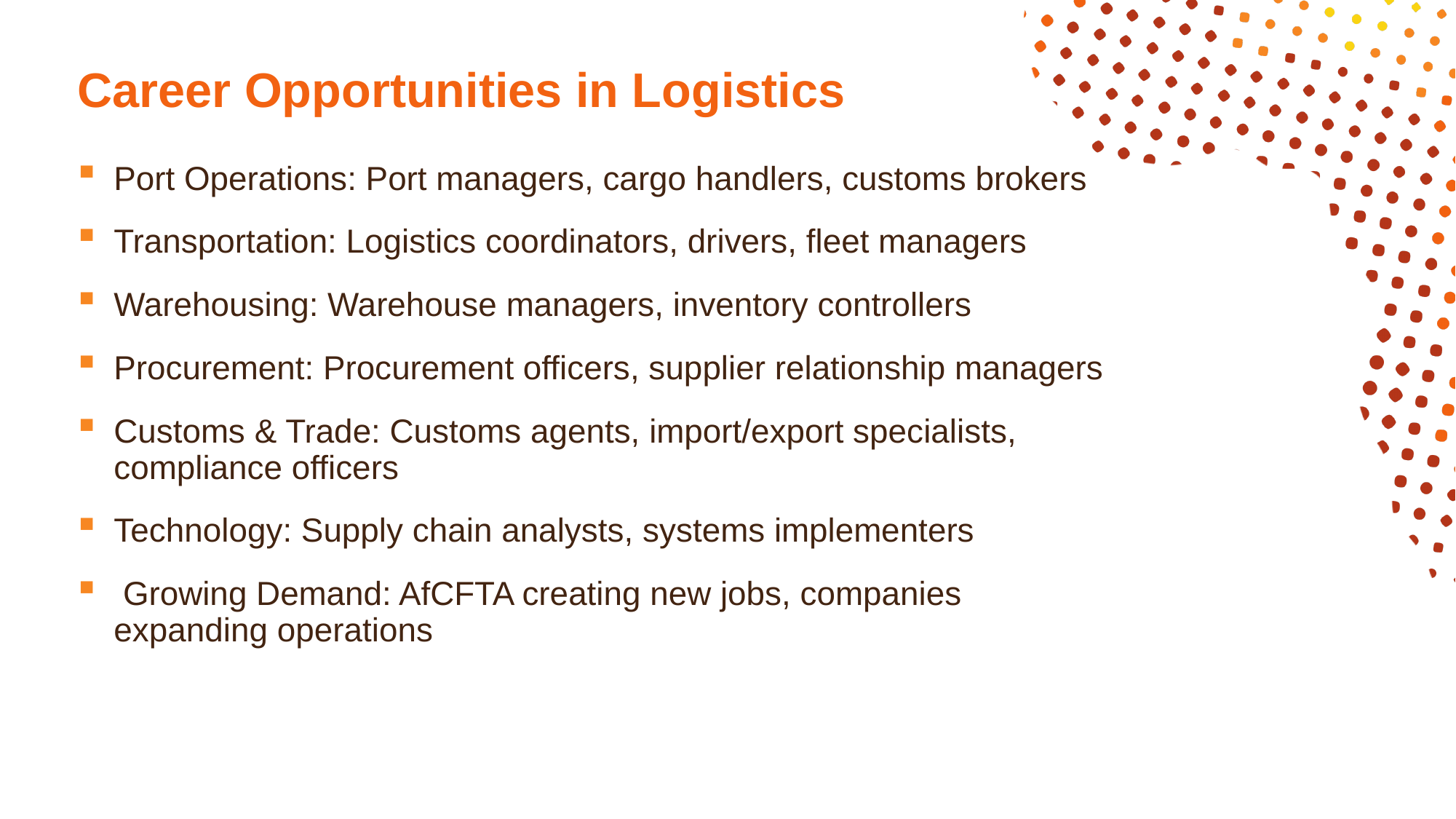

# Career Opportunities in Logistics
Port Operations: Port managers, cargo handlers, customs brokers
Transportation: Logistics coordinators, drivers, fleet managers
Warehousing: Warehouse managers, inventory controllers
Procurement: Procurement officers, supplier relationship managers
Customs & Trade: Customs agents, import/export specialists, compliance officers
Technology: Supply chain analysts, systems implementers
 Growing Demand: AfCFTA creating new jobs, companies expanding operations